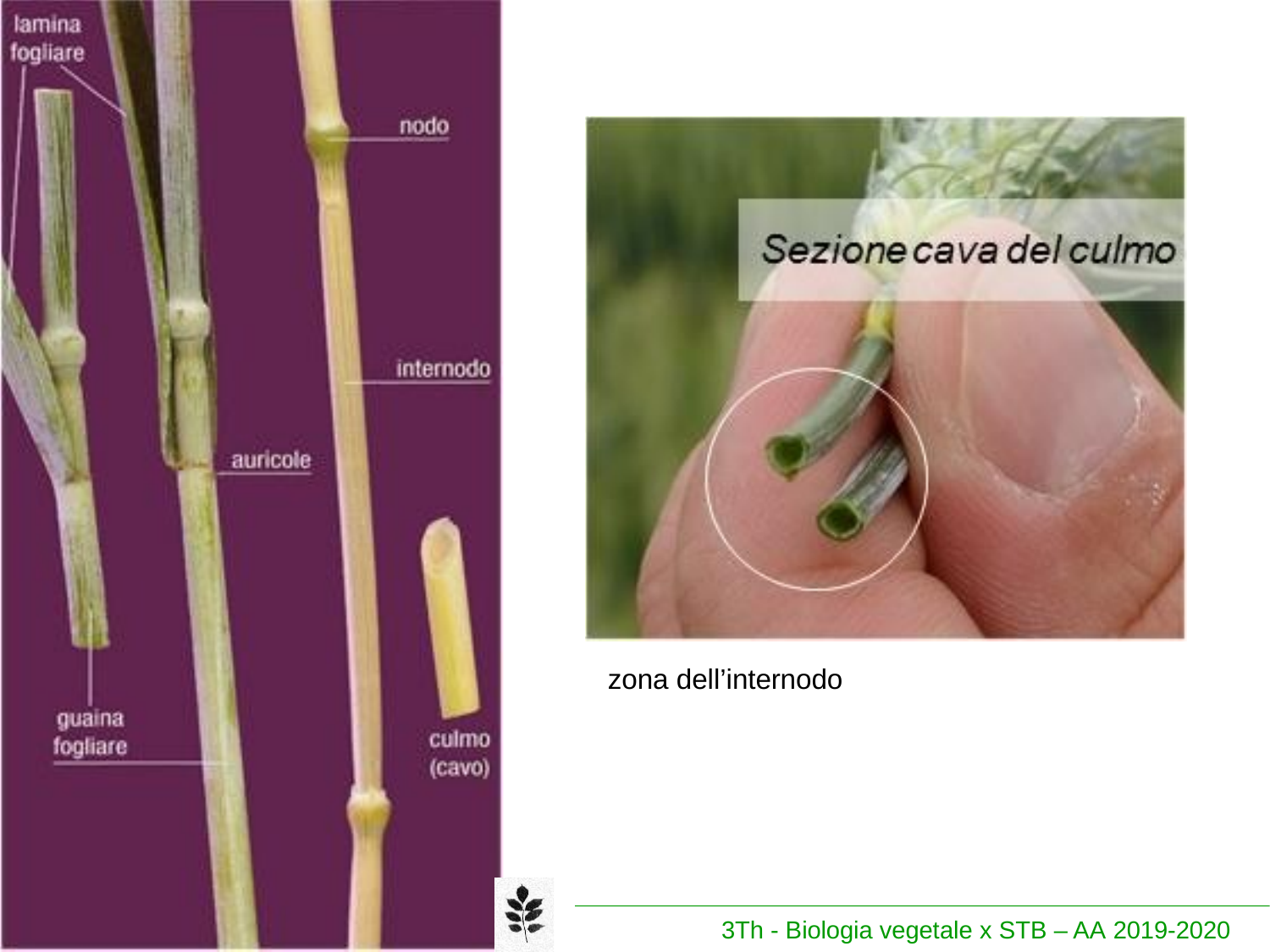

zona dell’internodo

3Th - Biologia vegetale x STB – AA 2019-2020